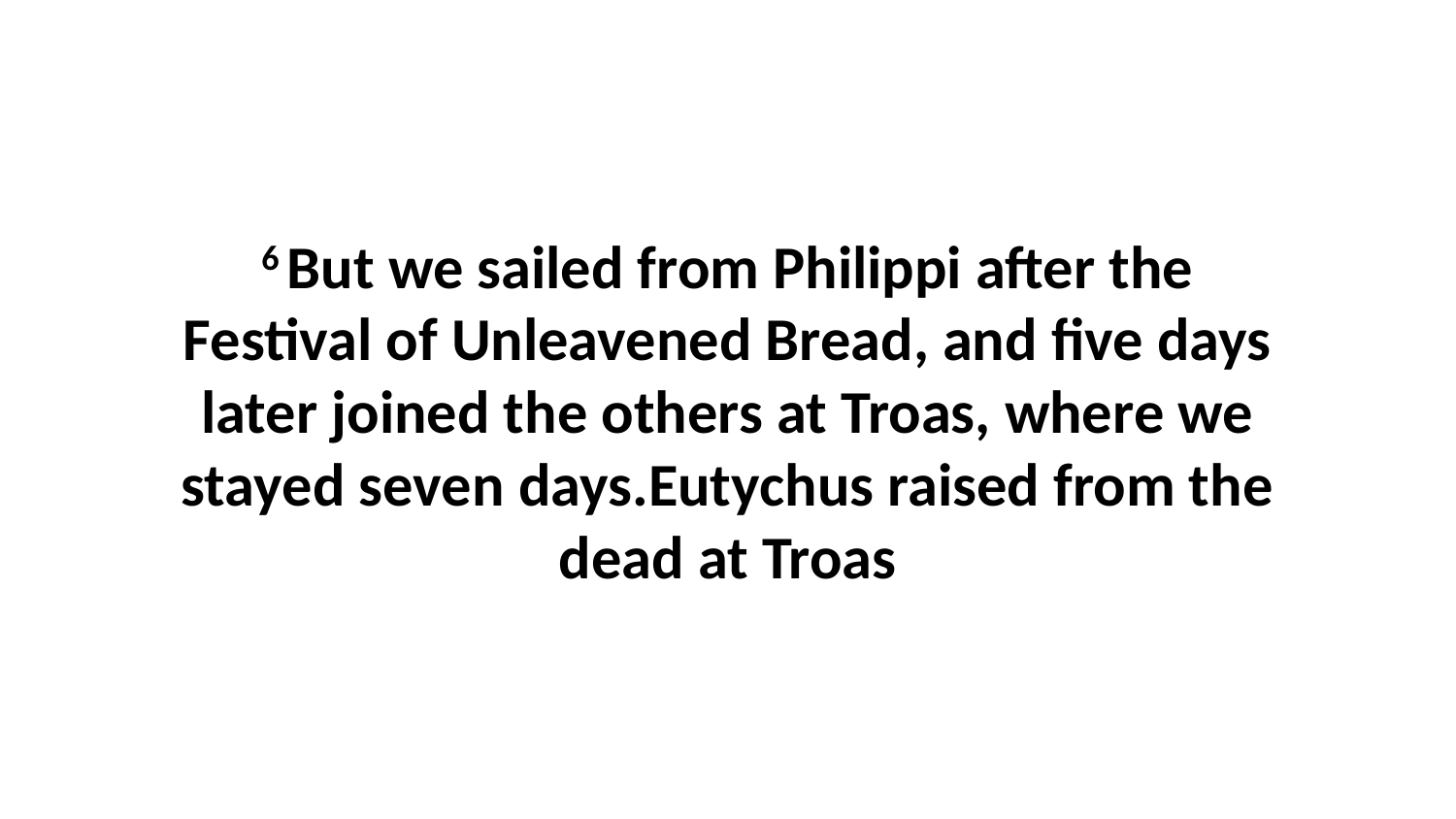

6 But we sailed from Philippi after the Festival of Unleavened Bread, and five days later joined the others at Troas, where we stayed seven days.Eutychus raised from the dead at Troas